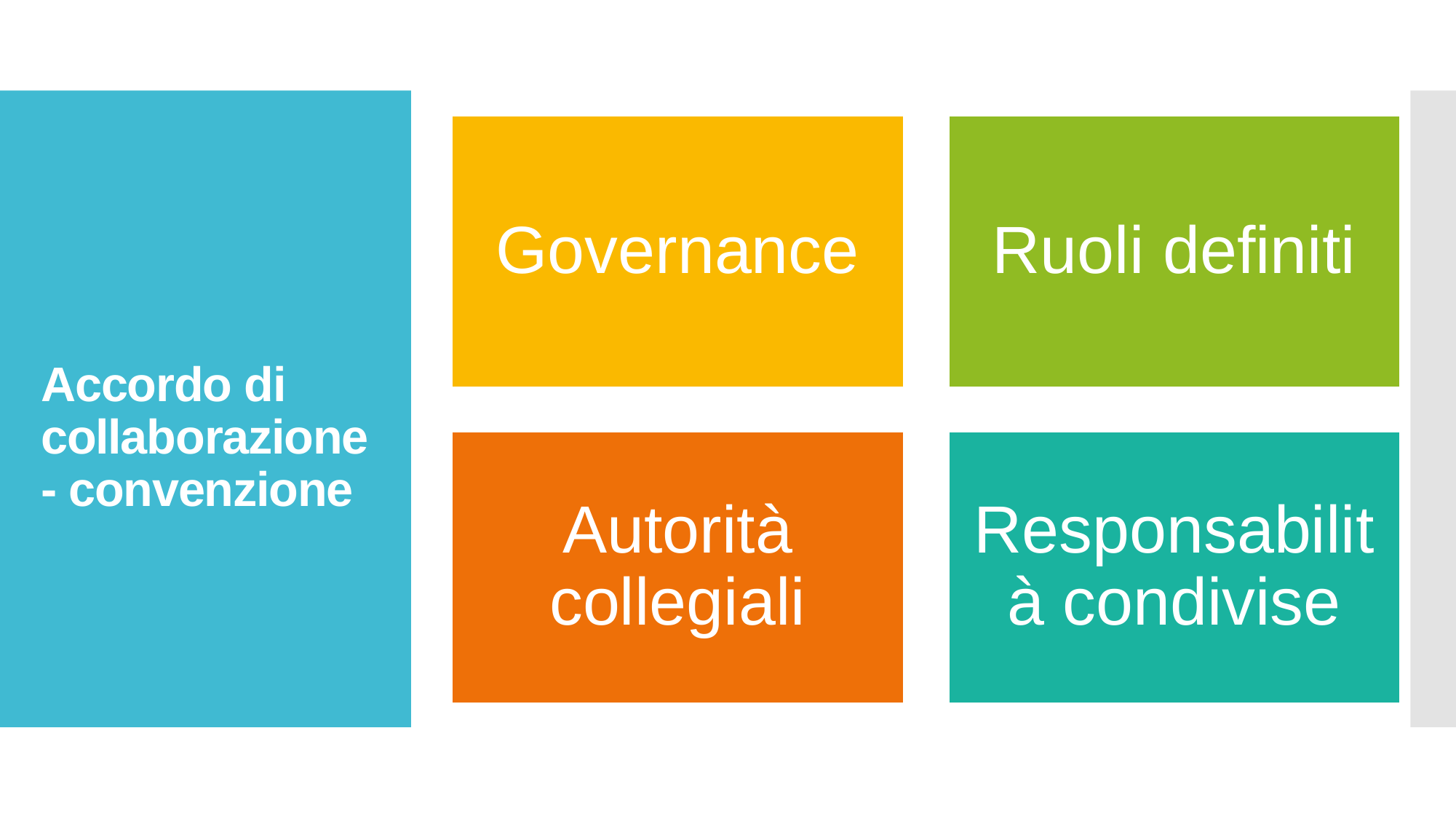

Governance
Ruoli definiti
Autorità collegiali
Responsabilità condivise
# Accordo di collaborazione - convenzione